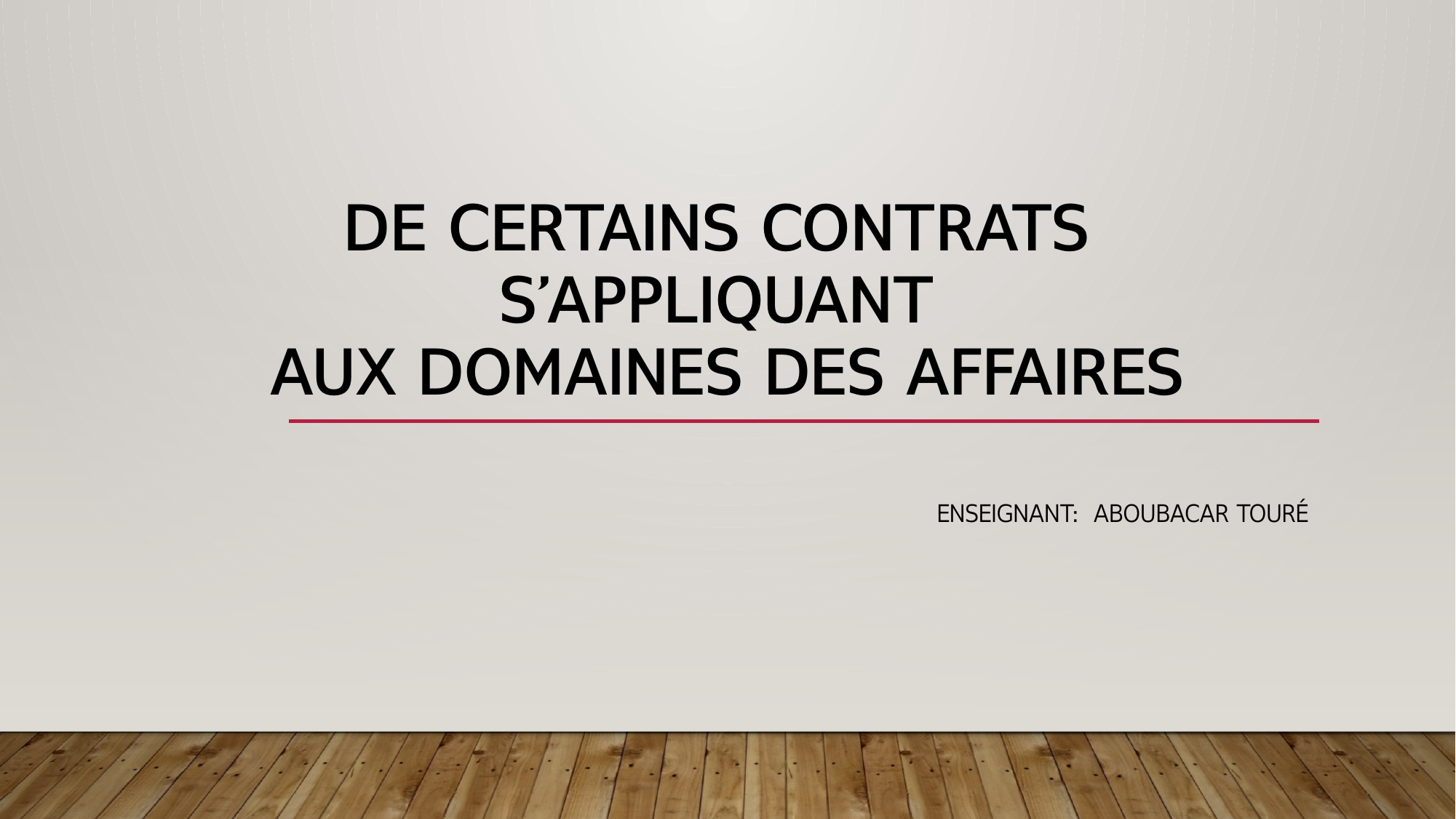

# DE CERTAINS CONTRATS S’APPLIQUANT AUX DOMAINES DES AFFAIRES

Enseignant:  Aboubacar ToURÉ